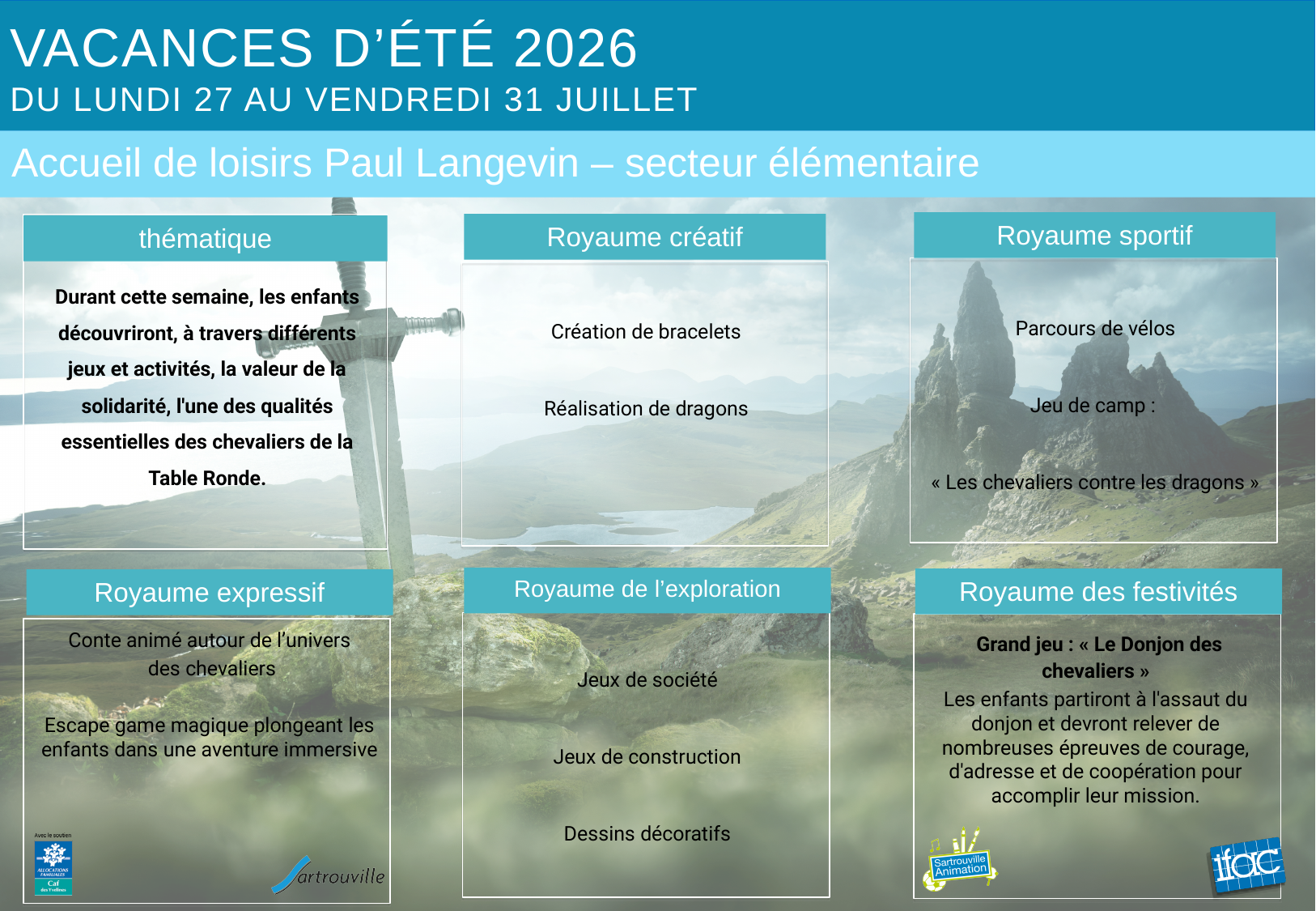

# Vacances d’été 2026 du lundi 27 au vendredi 31 juillet
Accueil de loisirs Paul Langevin – secteur élémentaire
Royaume sportif
Royaume créatif
thématique
Parcours de vélos
Jeu de camp :
« Les chevaliers contre les dragons »
Création de bracelets
Réalisation de dragons
Durant cette semaine, les enfants découvriront, à travers différents jeux et activités, la valeur de la solidarité, l'une des qualités essentielles des chevaliers de la Table Ronde.
Royaume de l’exploration
Royaume des festivités
Royaume expressif
Jeux de société
Jeux de construction
Dessins décoratifs
 Grand jeu : « Le Donjon des chevaliers »
Les enfants partiront à l'assaut du donjon et devront relever de nombreuses épreuves de courage, d'adresse et de coopération pour accomplir leur mission.

Conte animé autour de l’univers
 des chevaliers

Escape game magique plongeant les enfants dans une aventure immersive